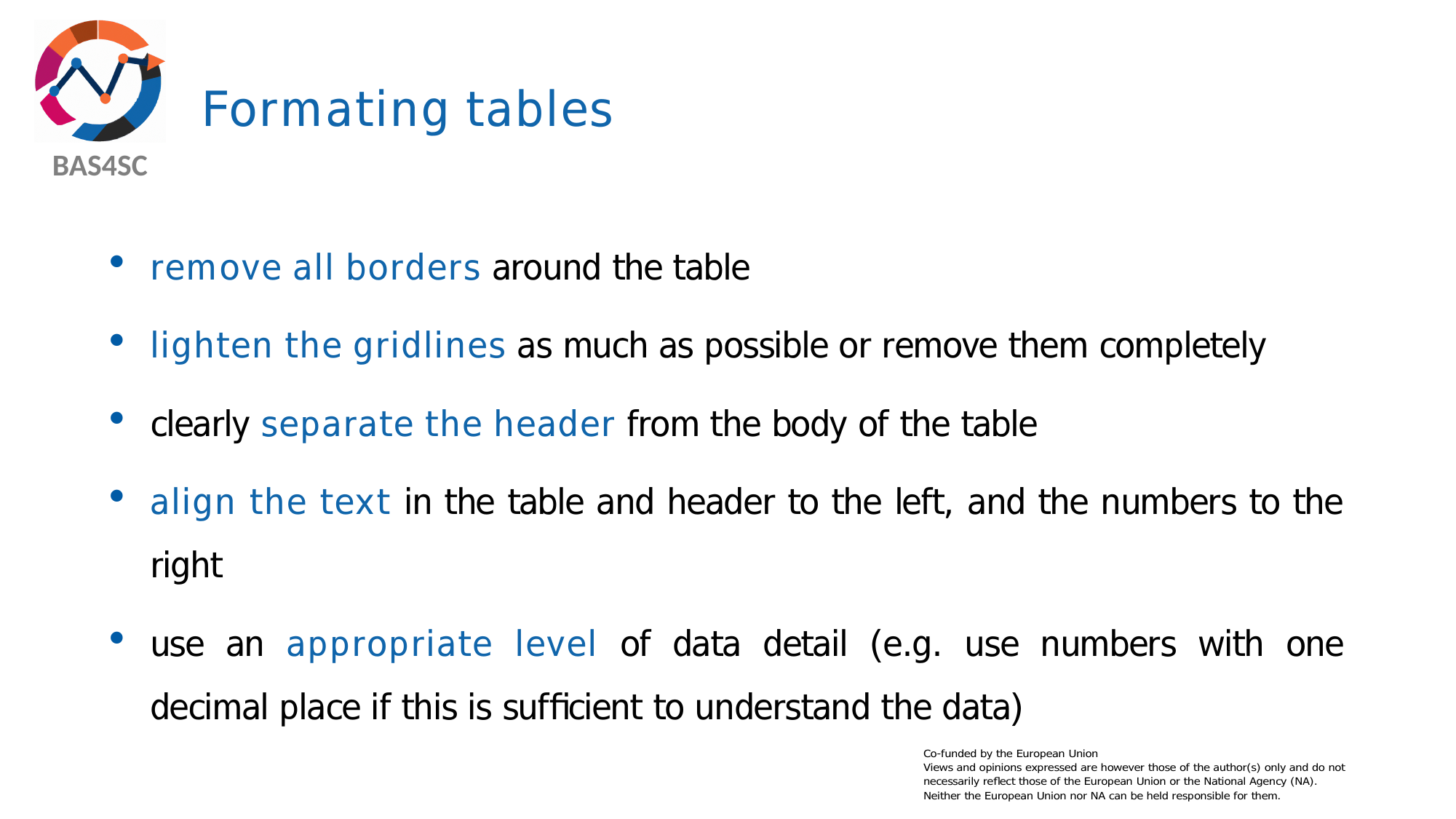

# Formating tables
remove all borders around the table
lighten the gridlines as much as possible or remove them completely
clearly separate the header from the body of the table
align the text in the table and header to the left, and the numbers to the right
use an appropriate level of data detail (e.g. use numbers with one decimal place if this is sufficient to understand the data)